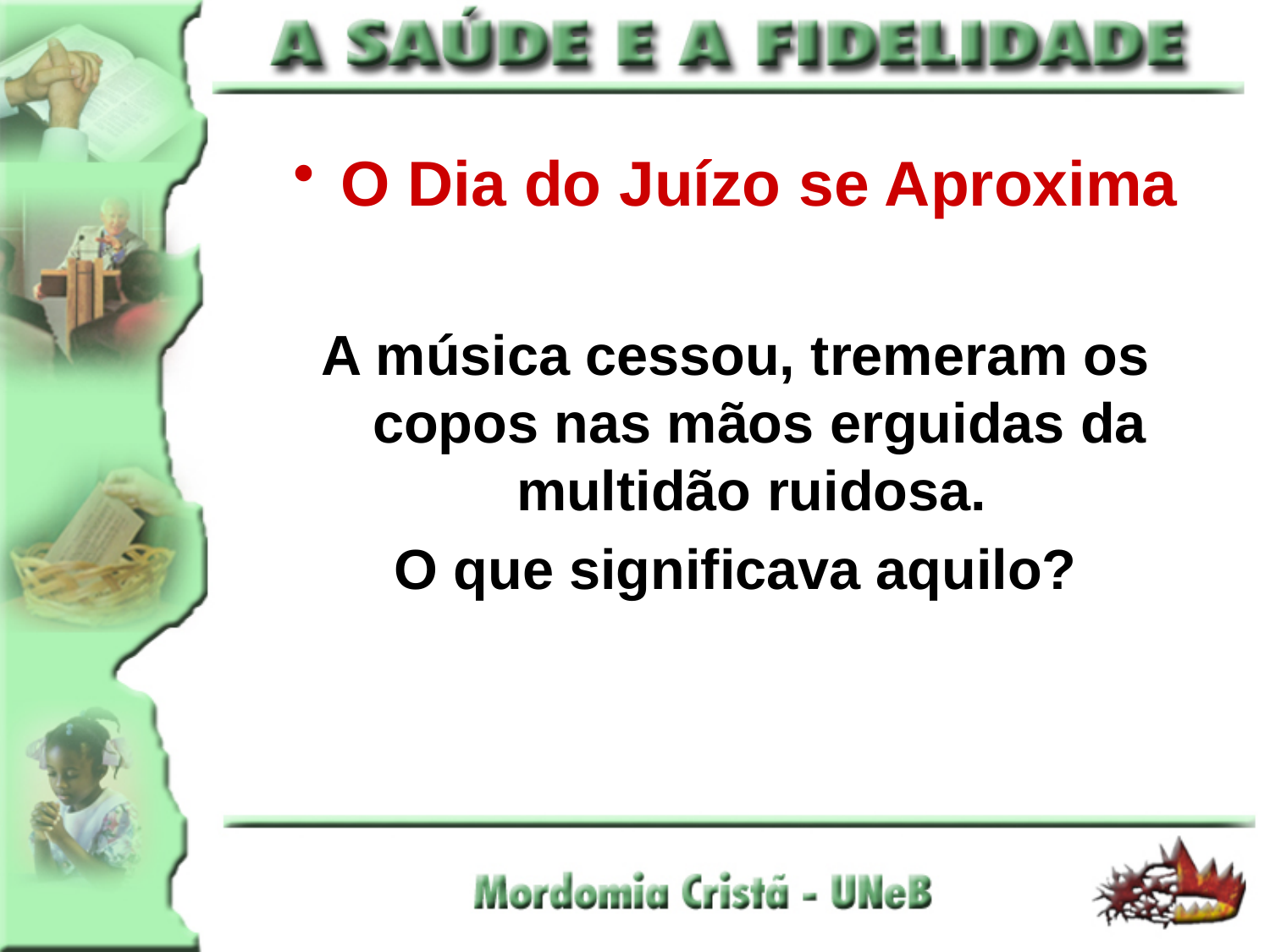

O Dia do Juízo se Aproxima

A música cessou, tremeram os copos nas mãos erguidas da multidão ruidosa.
O que significava aquilo?